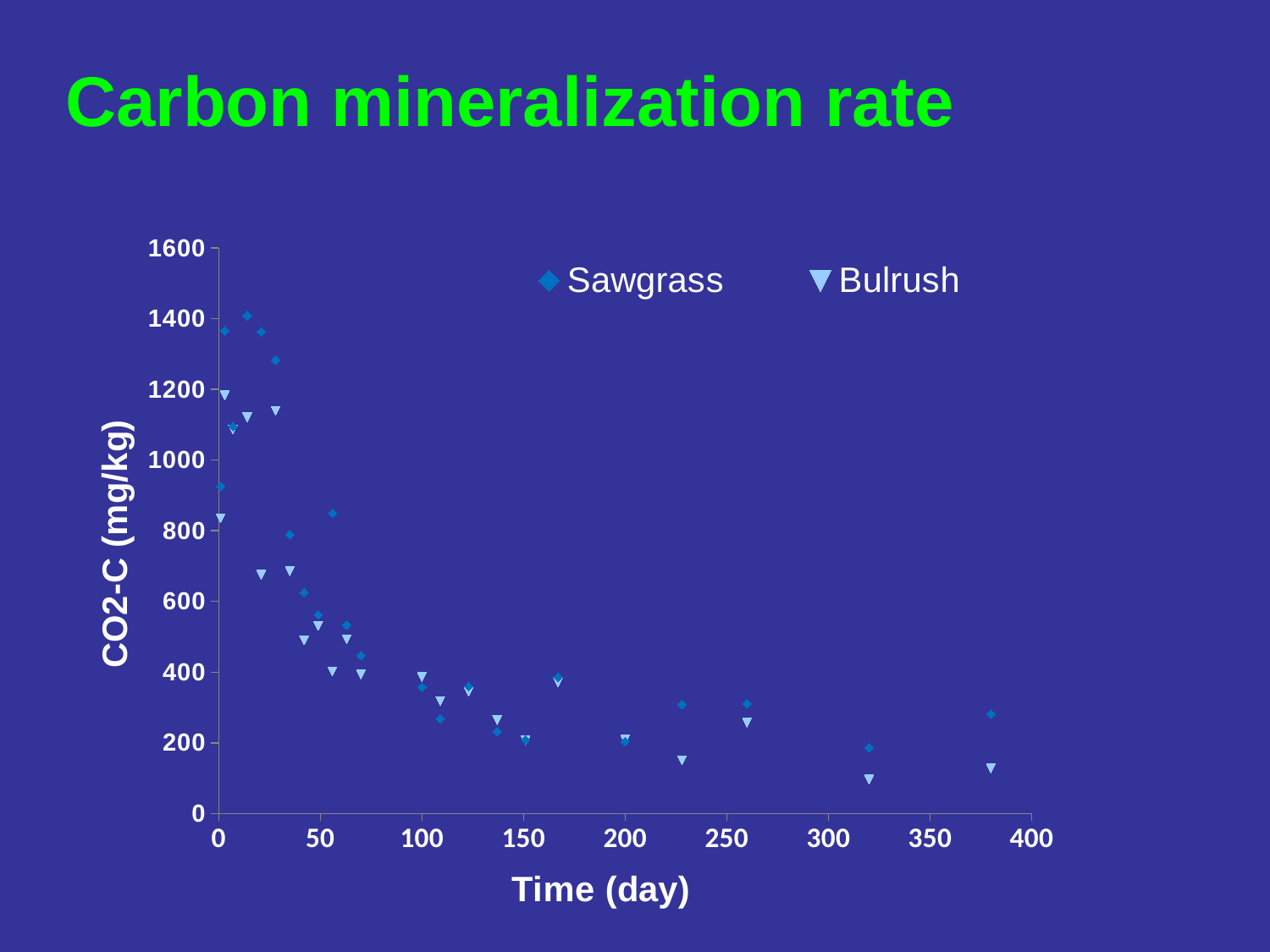

# Carbon mineralization rate

### Chart

| Category | Sawgrass | Bulrush |
|---|---|---|